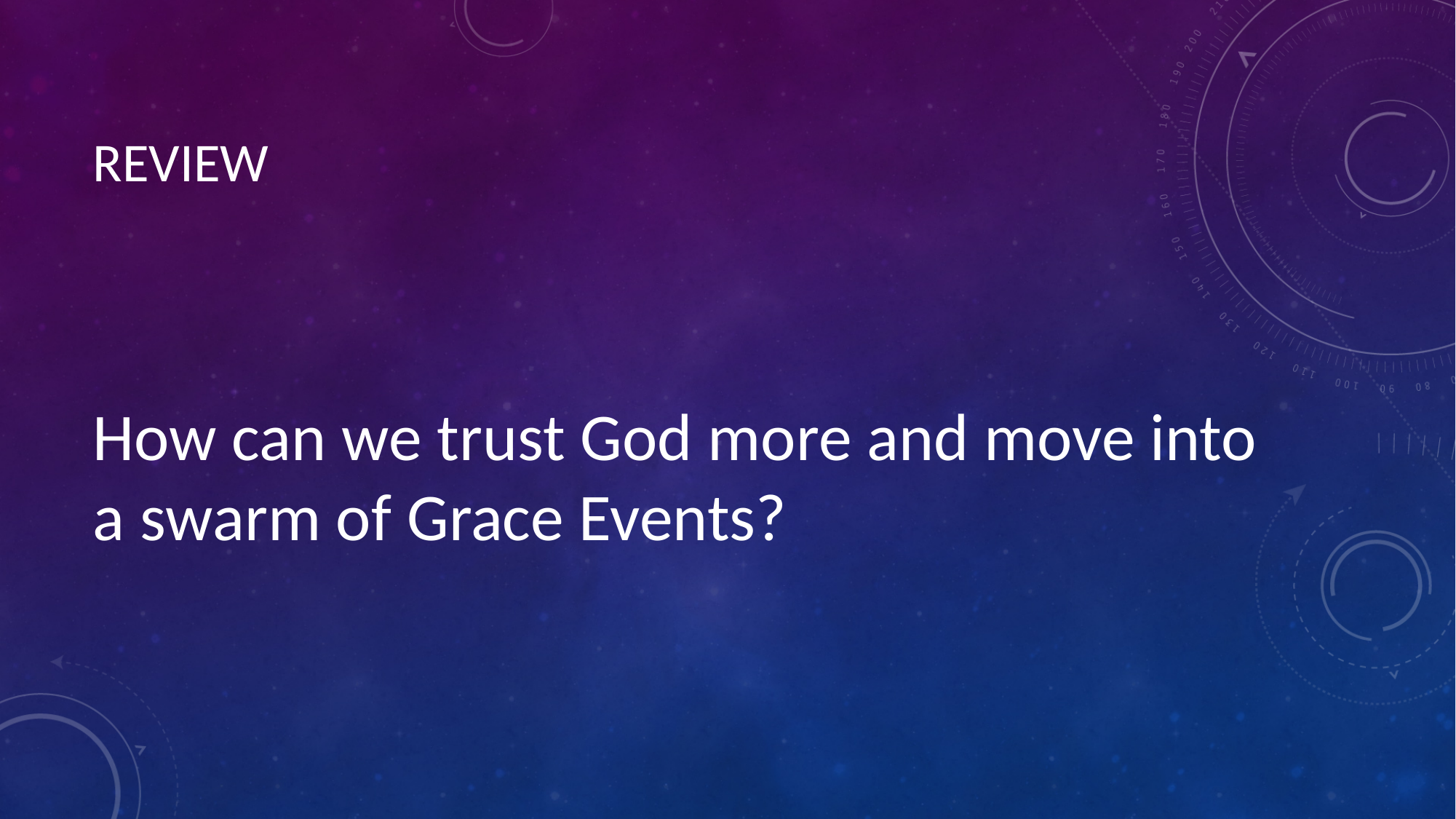

# review
How can we trust God more and move into a swarm of Grace Events?